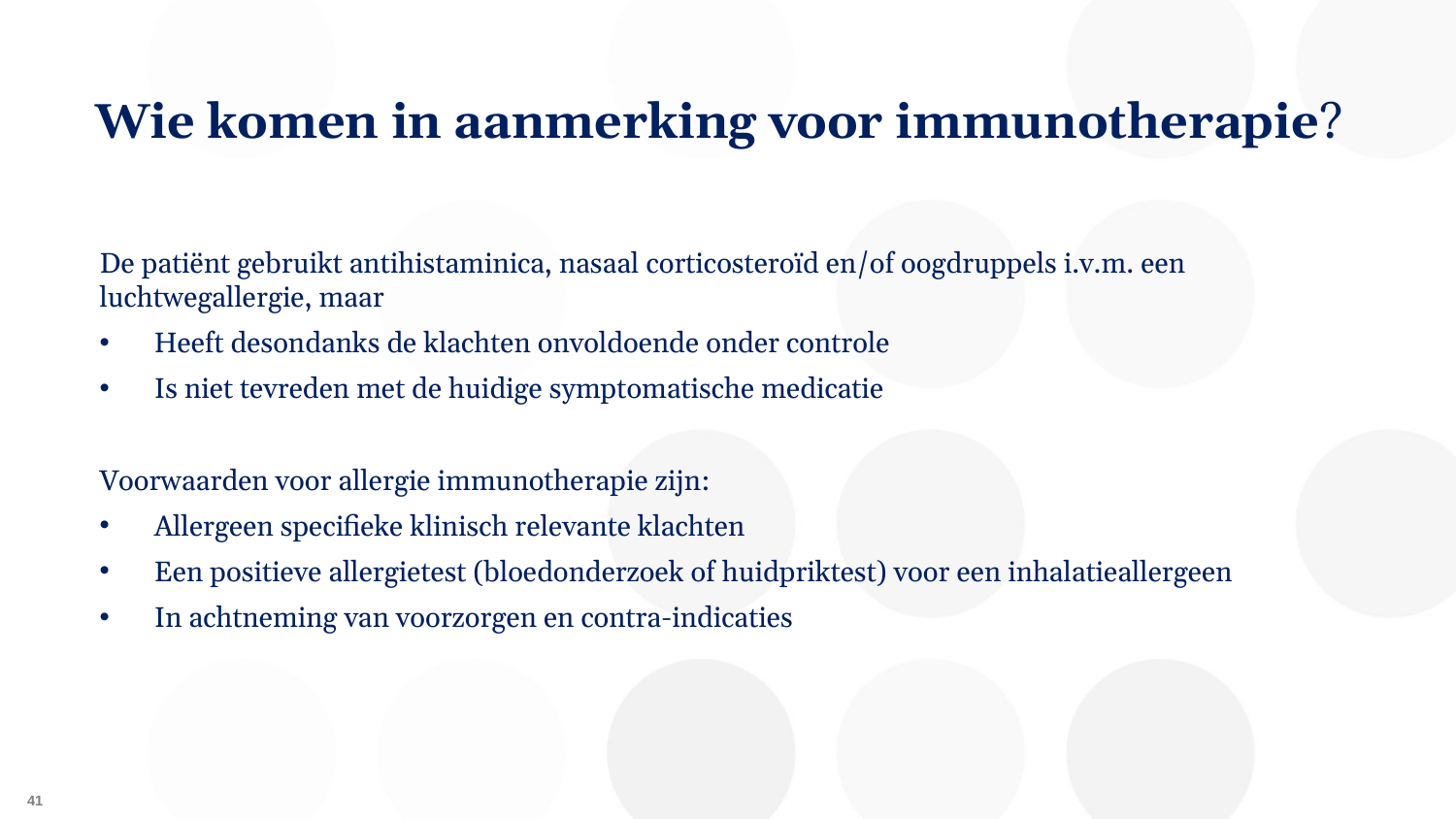

# Wie komen in aanmerking voor immunotherapie?

De patiënt gebruikt antihistaminica, nasaal corticosteroïd en/of oogdruppels i.v.m. een luchtwegallergie, maar
Heeft desondanks de klachten onvoldoende onder controle
Is niet tevreden met de huidige symptomatische medicatie

Voorwaarden voor allergie immunotherapie zijn:
Allergeen specifieke klinisch relevante klachten
Een positieve allergietest (bloedonderzoek of huidpriktest) voor een inhalatieallergeen
In achtneming van voorzorgen en contra-indicaties